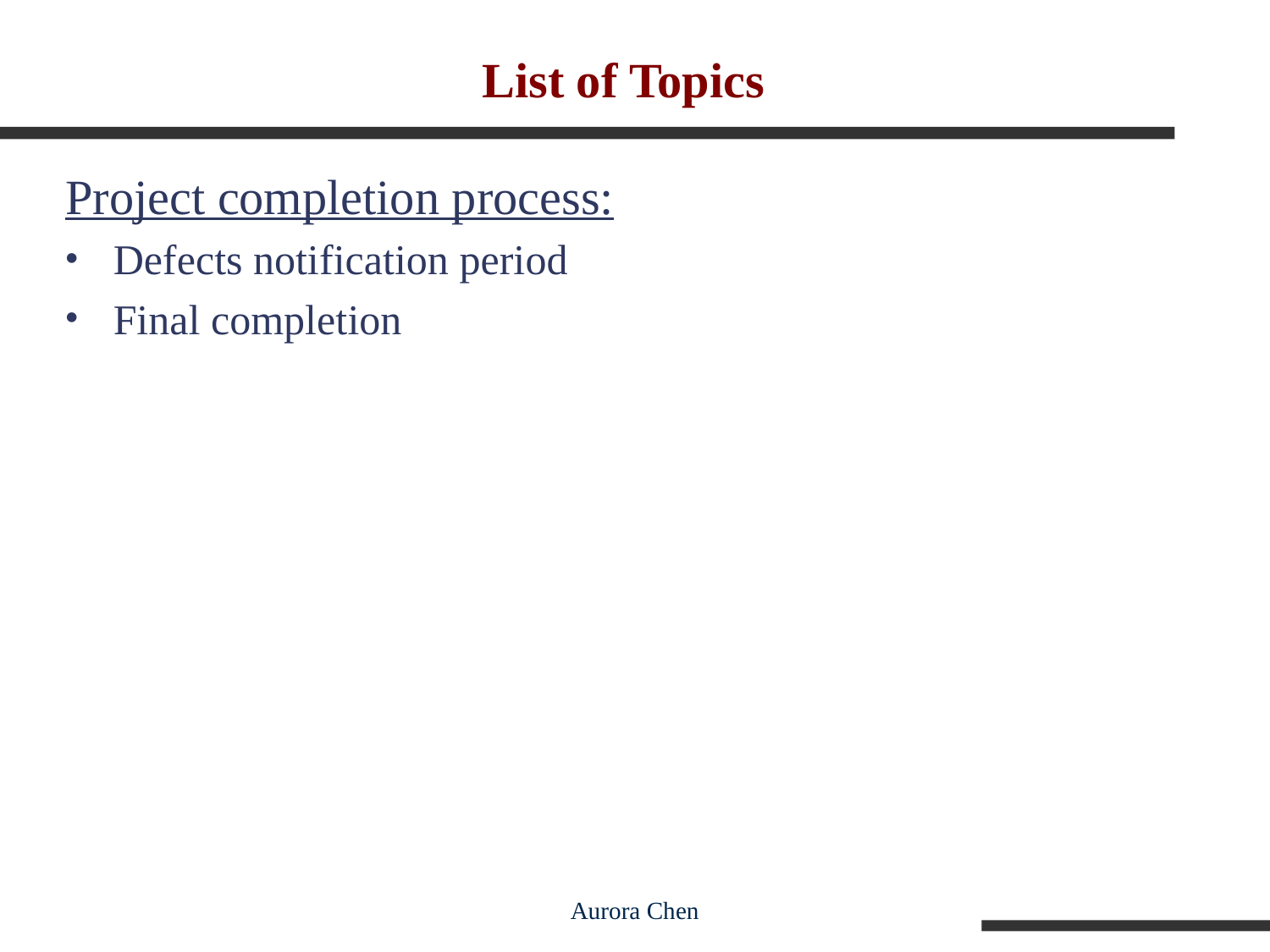

# List of Topics
Project completion process:
Defects notification period
Final completion

Aurora Chen